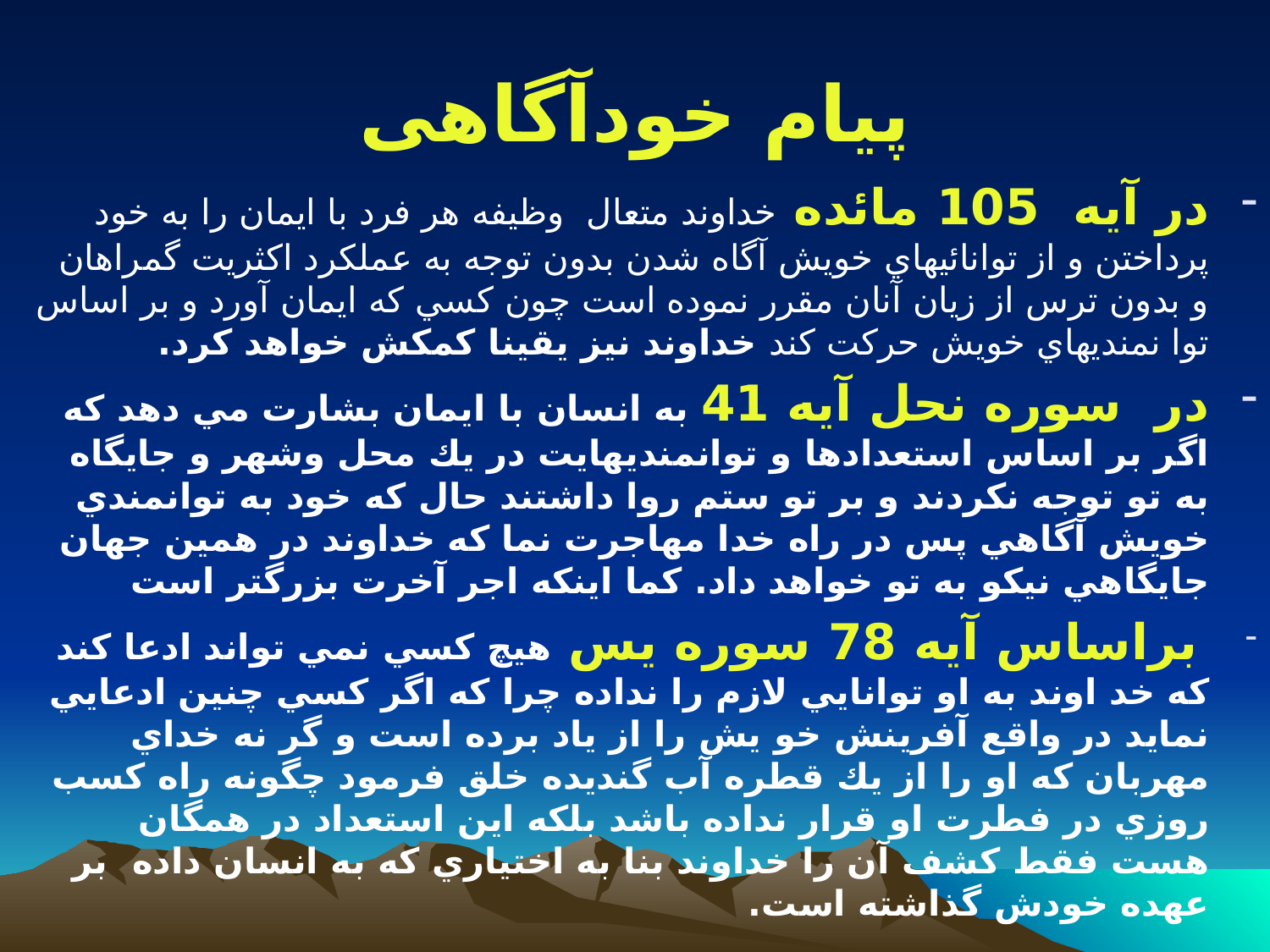

# پیام خودآگاهی
در آيه  105 مائده خداوند متعال  وظيفه هر فرد با ايمان را به خود پرداختن و از توانائيهاي خويش آگاه شدن بدون توجه به عملكرد اكثريت گمراهان و بدون ترس از زيان آنان مقرر نموده است چون كسي كه ايمان آورد و بر اساس توا نمنديهاي خويش حركت كند خداوند نيز يقينا كمكش خواهد كرد.
در  سوره نحل آيه 41 به انسان با ايمان بشارت مي دهد كه اگر بر اساس استعدادها و توانمنديهايت در يك محل وشهر و جايگاه به تو توجه نكردند و بر تو ستم روا داشتند حال كه خود به توانمندي خويش آگاهي پس در راه خدا مهاجرت نما كه خداوند در همين جهان جايگاهي نيكو به تو خواهد داد. كما اينكه اجر آخرت بزرگتر است
 براساس آيه 78 سوره يس هيچ كسي نمي تواند ادعا كند كه خد اوند به او توانايي لازم را نداده چرا كه اگر كسي چنين ادعايي نمايد در واقع آفرينش خو يش را از ياد برده است و گر نه خداي مهربان كه او را از يك قطره آب گنديده خلق فرمود چگونه راه كسب روزي در فطرت او قرار نداده باشد بلكه اين استعداد در همگان هست فقط كشف آن را خداوند بنا به اختياري كه به انسان داده  بر عهده خودش گذاشته است.